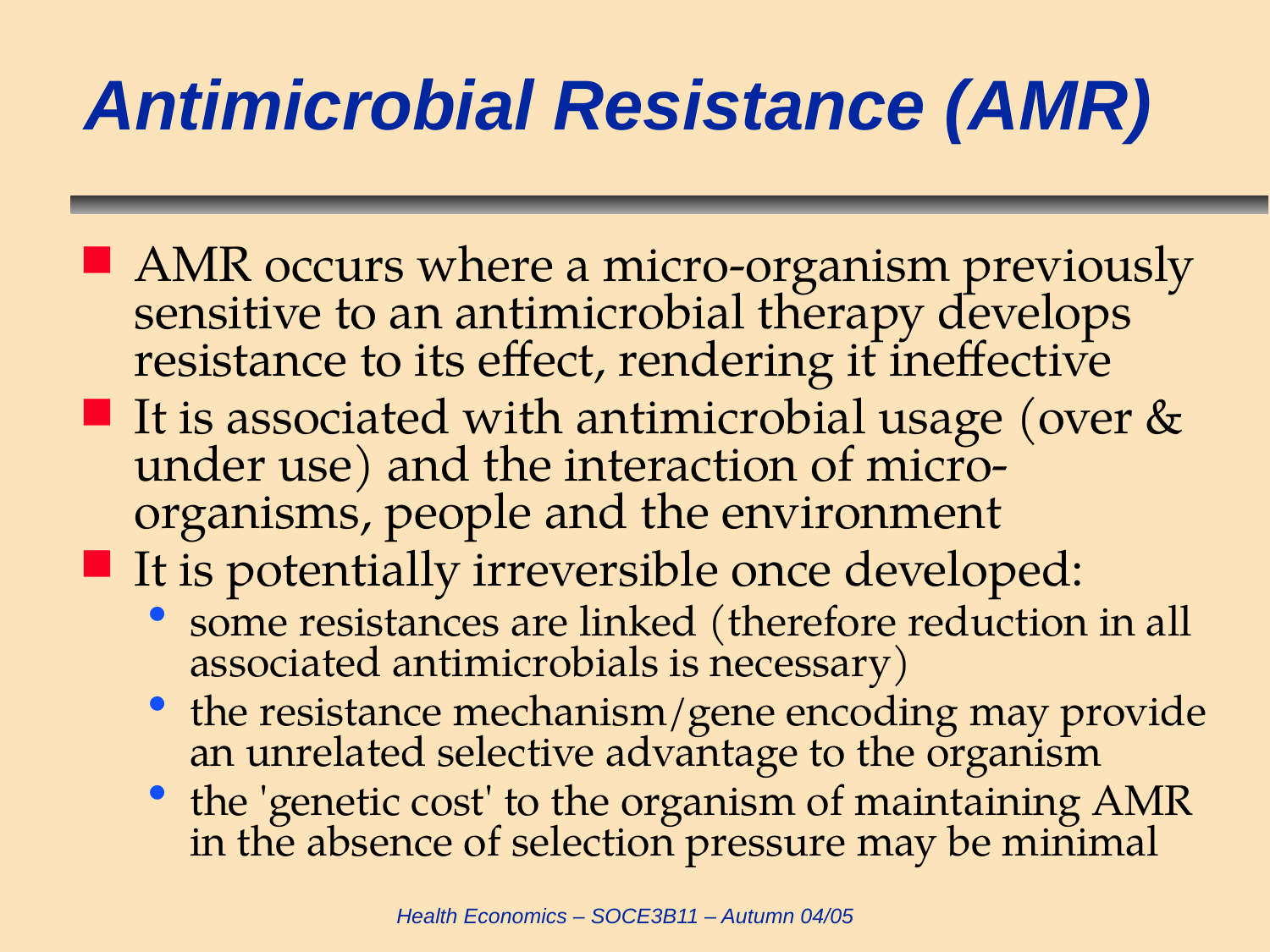

# Antimicrobial Resistance (AMR)
AMR occurs where a micro-organism previously sensitive to an antimicrobial therapy develops resistance to its effect, rendering it ineffective
It is associated with antimicrobial usage (over & under use) and the interaction of micro-organisms, people and the environment
It is potentially irreversible once developed:
some resistances are linked (therefore reduction in all associated antimicrobials is necessary)
the resistance mechanism/gene encoding may provide an unrelated selective advantage to the organism
the 'genetic cost' to the organism of maintaining AMR in the absence of selection pressure may be minimal